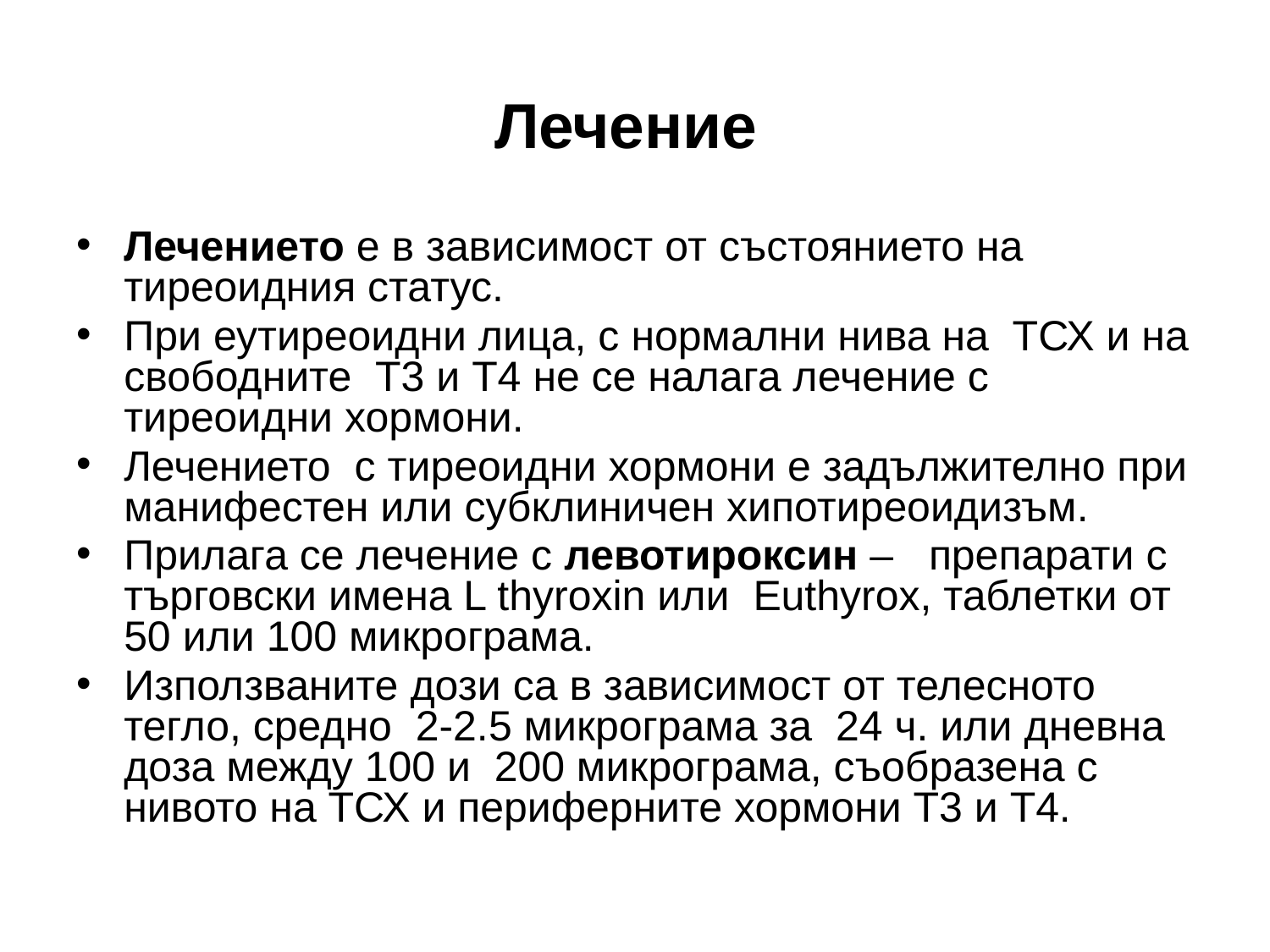

Лечение
Лечението е в зависимост от състоянието на тиреоидния статус.
При еутиреоидни лица, с нормални нива на  ТСХ и на свободните  Т3 и Т4 не се налага лечение с тиреоидни хормони.
Лечението  с тиреоидни хормони е задължително при манифестен или субклиничен хипотиреоидизъм.
Прилага се лечение с левотироксин –   препарати с търговски имена L thyroxin или  Еuthyrox, таблетки от 50 или 100 микрограма.
Използваните дози са в зависимост от телесното тегло, средно  2-2.5 микрограма за  24 ч. или дневна доза между 100 и  200 микрограма, съобразена с нивото на ТСХ и периферните хормони Т3 и Т4.